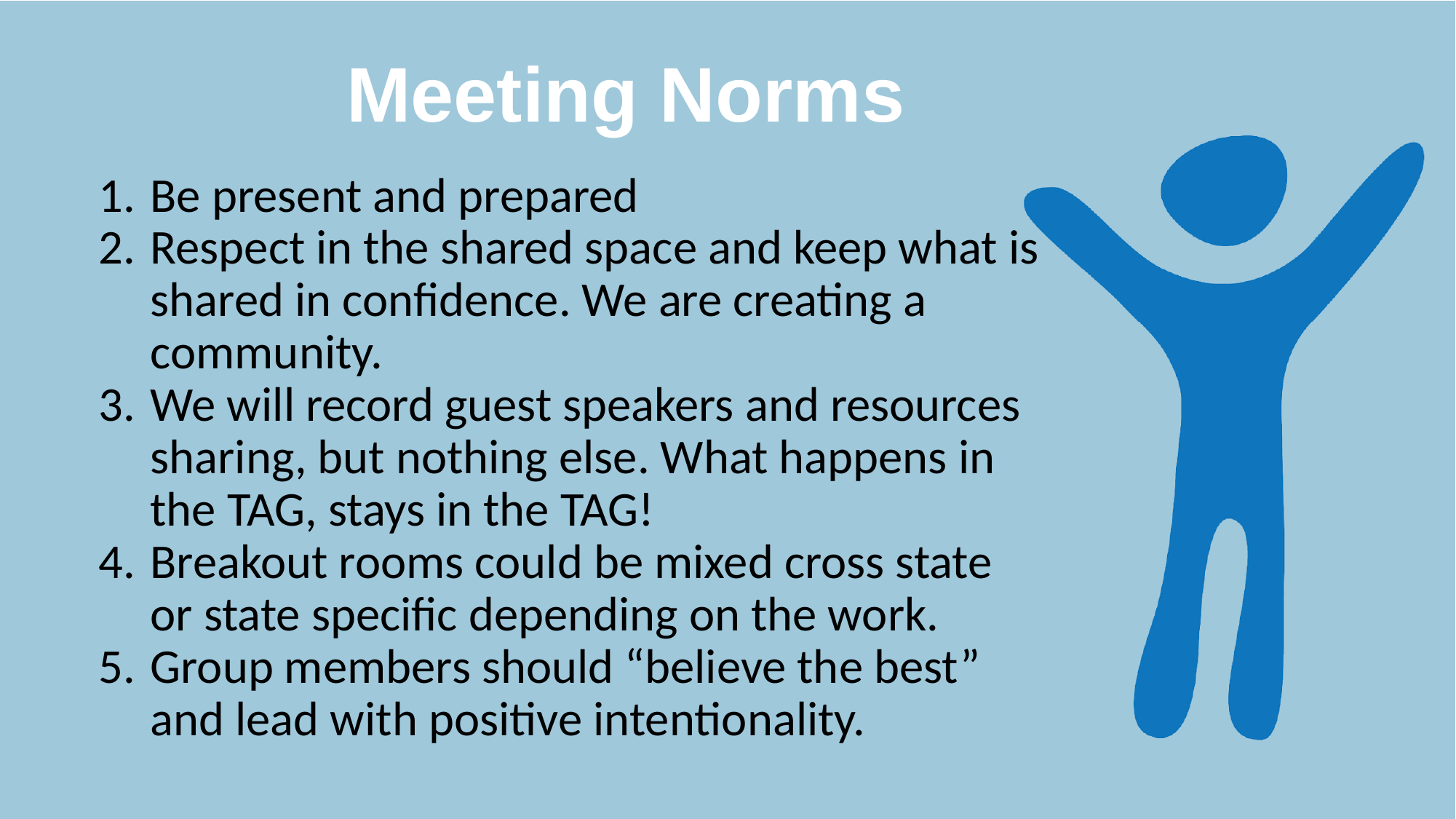

Meeting Norms
Be present and prepared
Respect in the shared space and keep what is shared in confidence. We are creating a community.
We will record guest speakers and resources sharing, but nothing else. What happens in the TAG, stays in the TAG!
Breakout rooms could be mixed cross state or state specific depending on the work.
Group members should “believe the best” and lead with positive intentionality.